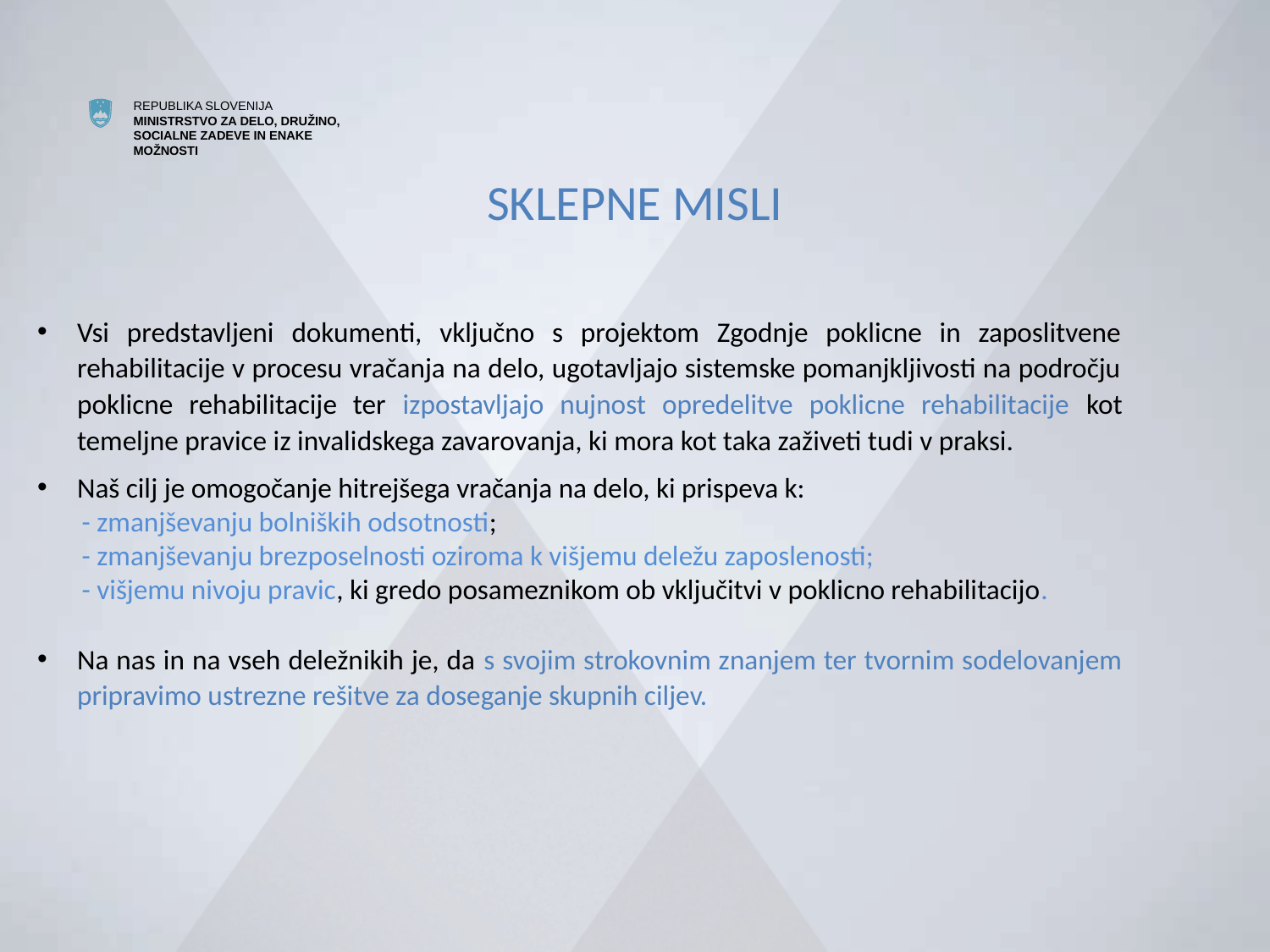

# SKLEPNE MISLI

Vsi predstavljeni dokumenti, vključno s projektom Zgodnje poklicne in zaposlitvene rehabilitacije v procesu vračanja na delo, ugotavljajo sistemske pomanjkljivosti na področju poklicne rehabilitacije ter izpostavljajo nujnost opredelitve poklicne rehabilitacije kot temeljne pravice iz invalidskega zavarovanja, ki mora kot taka zaživeti tudi v praksi.
Naš cilj je omogočanje hitrejšega vračanja na delo, ki prispeva k:
       - zmanjševanju bolniških odsotnosti;
       - zmanjševanju brezposelnosti oziroma k višjemu deležu zaposlenosti;
       - višjemu nivoju pravic, ki gredo posameznikom ob vključitvi v poklicno rehabilitacijo.

Na nas in na vseh deležnikih je, da s svojim strokovnim znanjem ter tvornim sodelovanjem pripravimo ustrezne rešitve za doseganje skupnih ciljev.